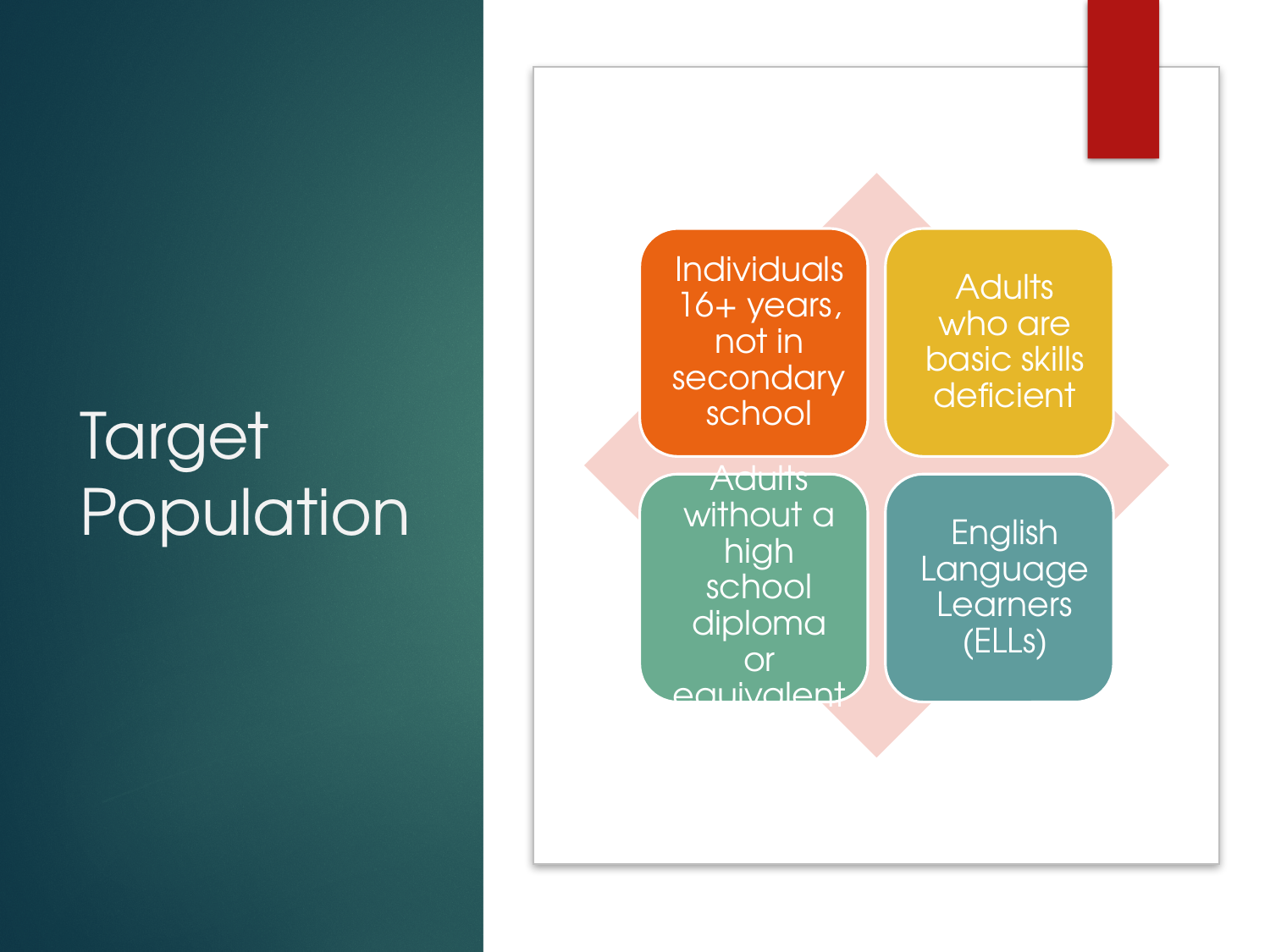

Individuals 16+ years, not in secondary school
Adults who are basic skills deficient
Adults without a high school diploma or equivalent
English Language Learners (ELLs)
# Target Population